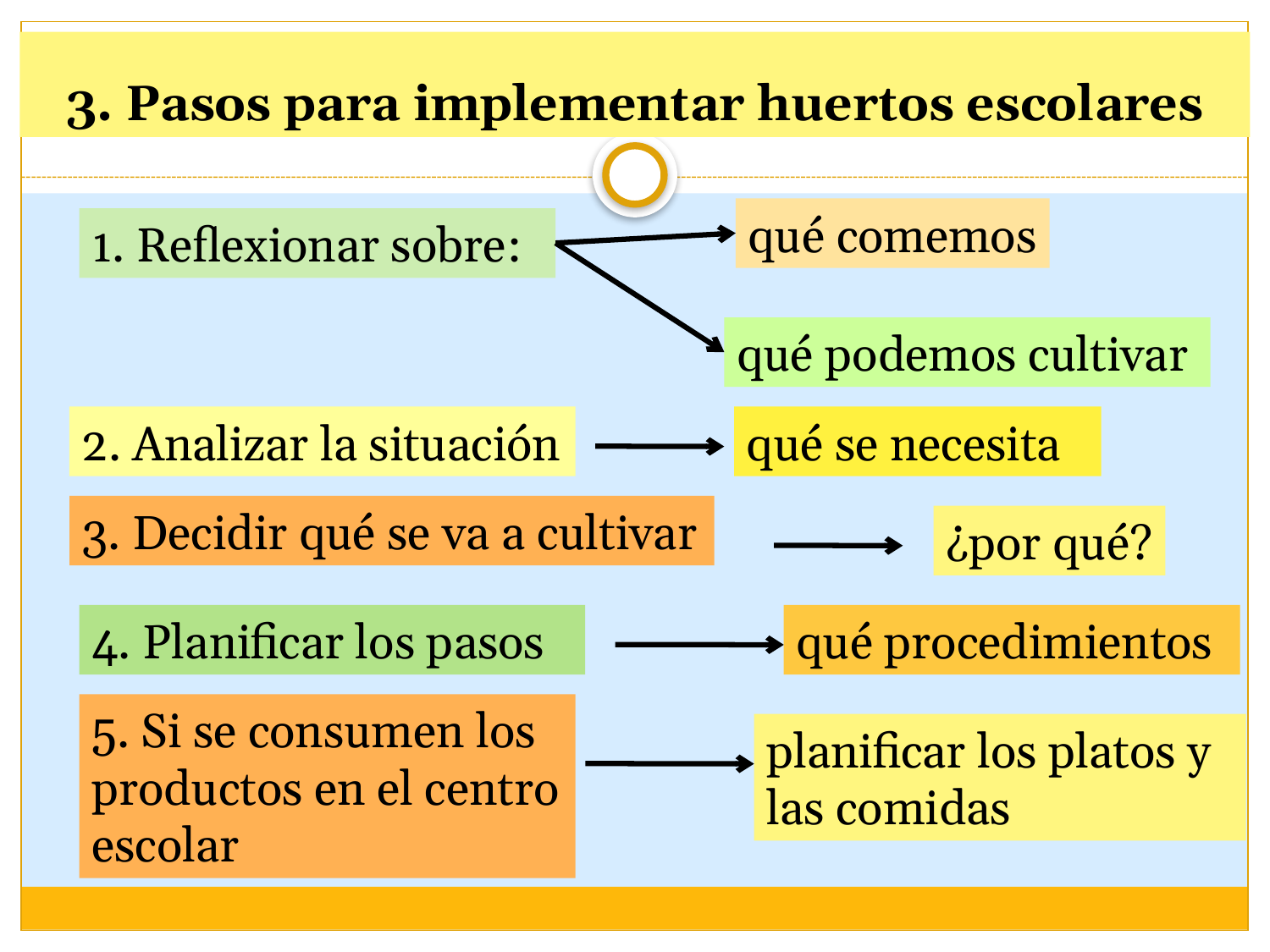

# 3. Pasos para implementar huertos escolares
qué comemos
1. Reflexionar sobre:
qué podemos cultivar
2. Analizar la situación
qué se necesita
3. Decidir qué se va a cultivar
¿por qué?
4. Planificar los pasos
qué procedimientos
5. Si se consumen los productos en el centro
escolar
planificar los platos y las comidas